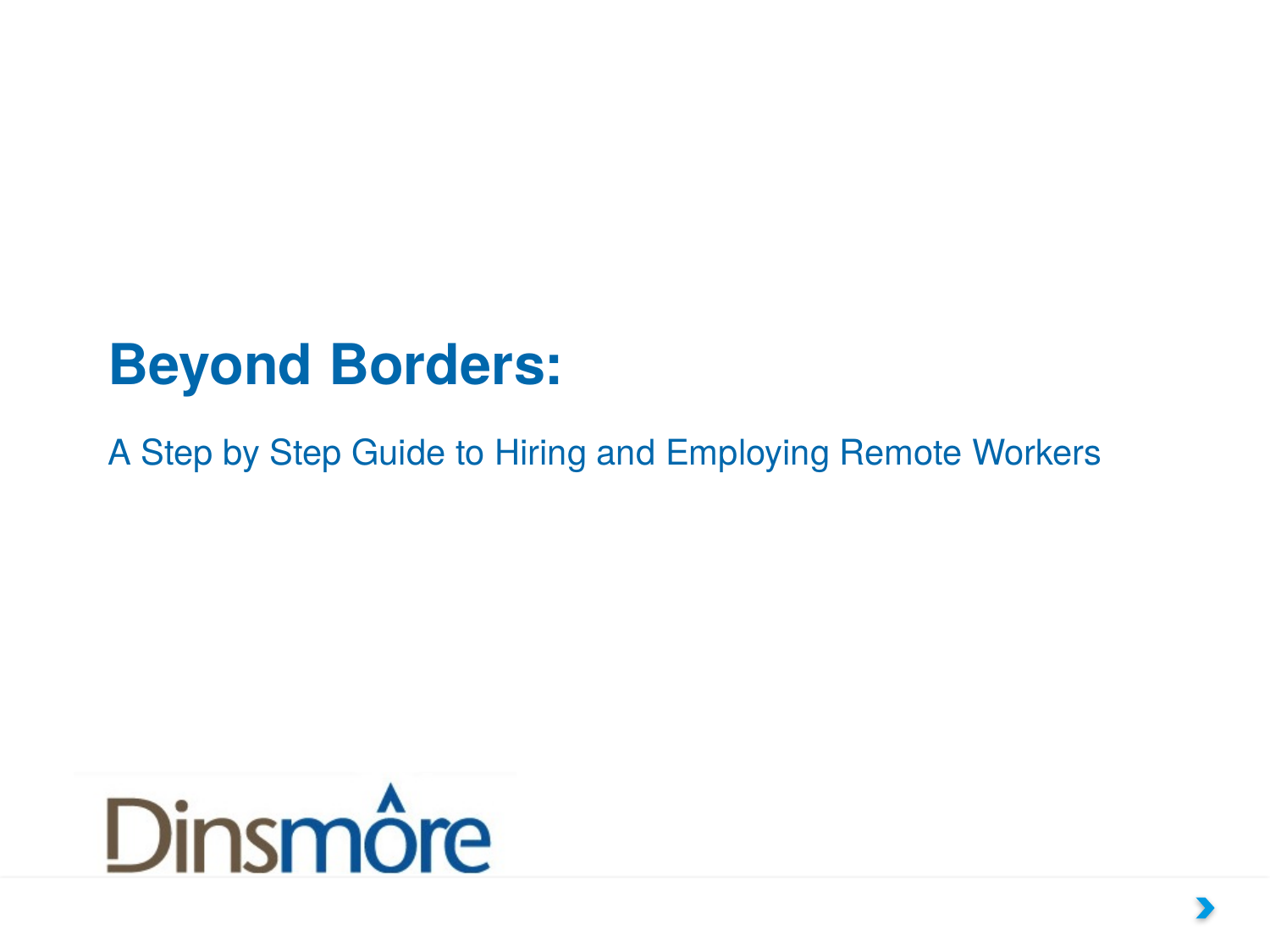

# Beyond Borders:
A Step by Step Guide to Hiring and Employing Remote Workers